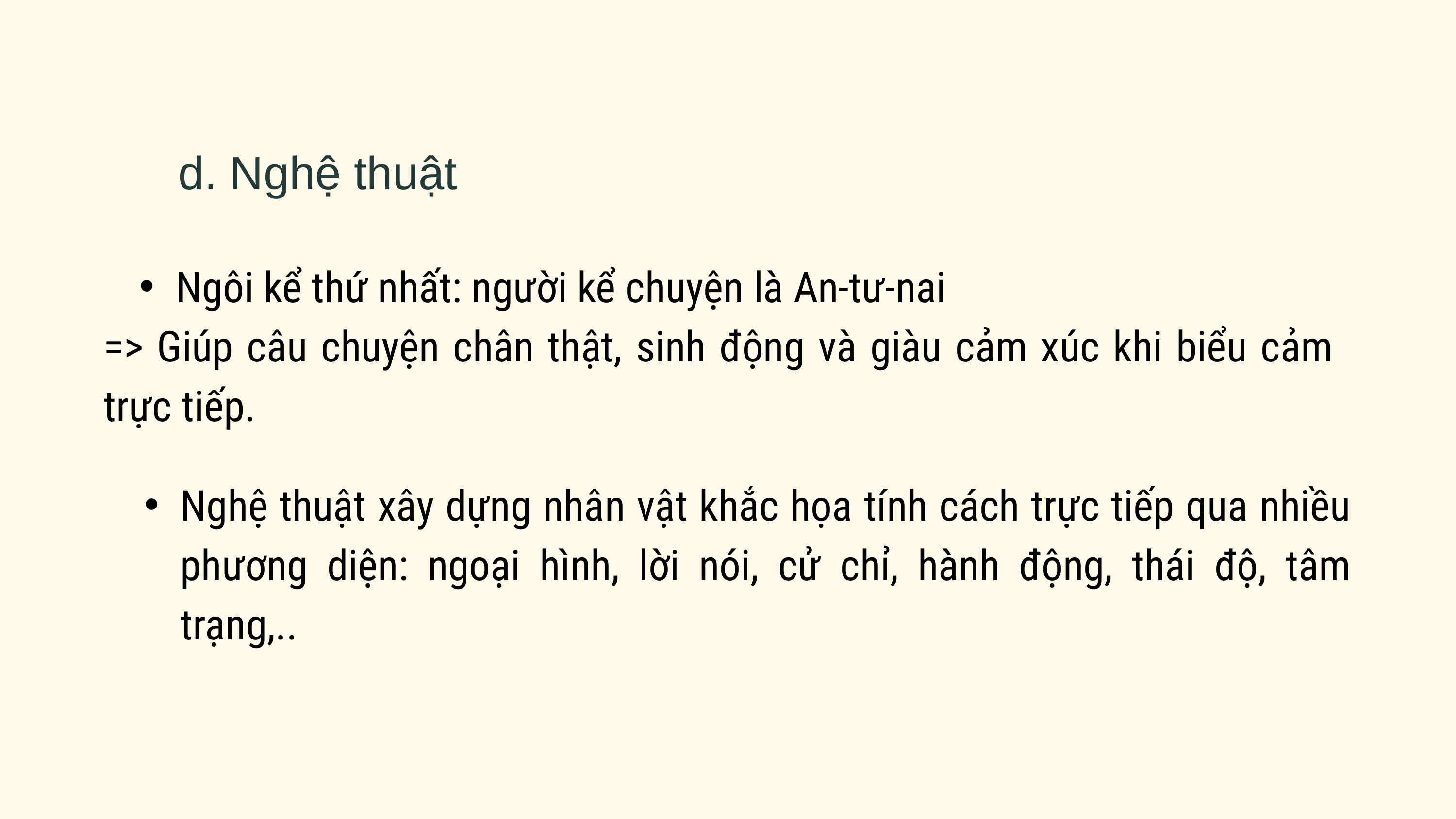

d. Nghệ thuật
Ngôi kể thứ nhất: người kể chuyện là An-tư-nai
=> Giúp câu chuyện chân thật, sinh động và giàu cảm xúc khi biểu cảm trực tiếp.

Nghệ thuật xây dựng nhân vật khắc họa tính cách trực tiếp qua nhiều phương diện: ngoại hình, lời nói, cử chỉ, hành động, thái độ, tâm trạng,..